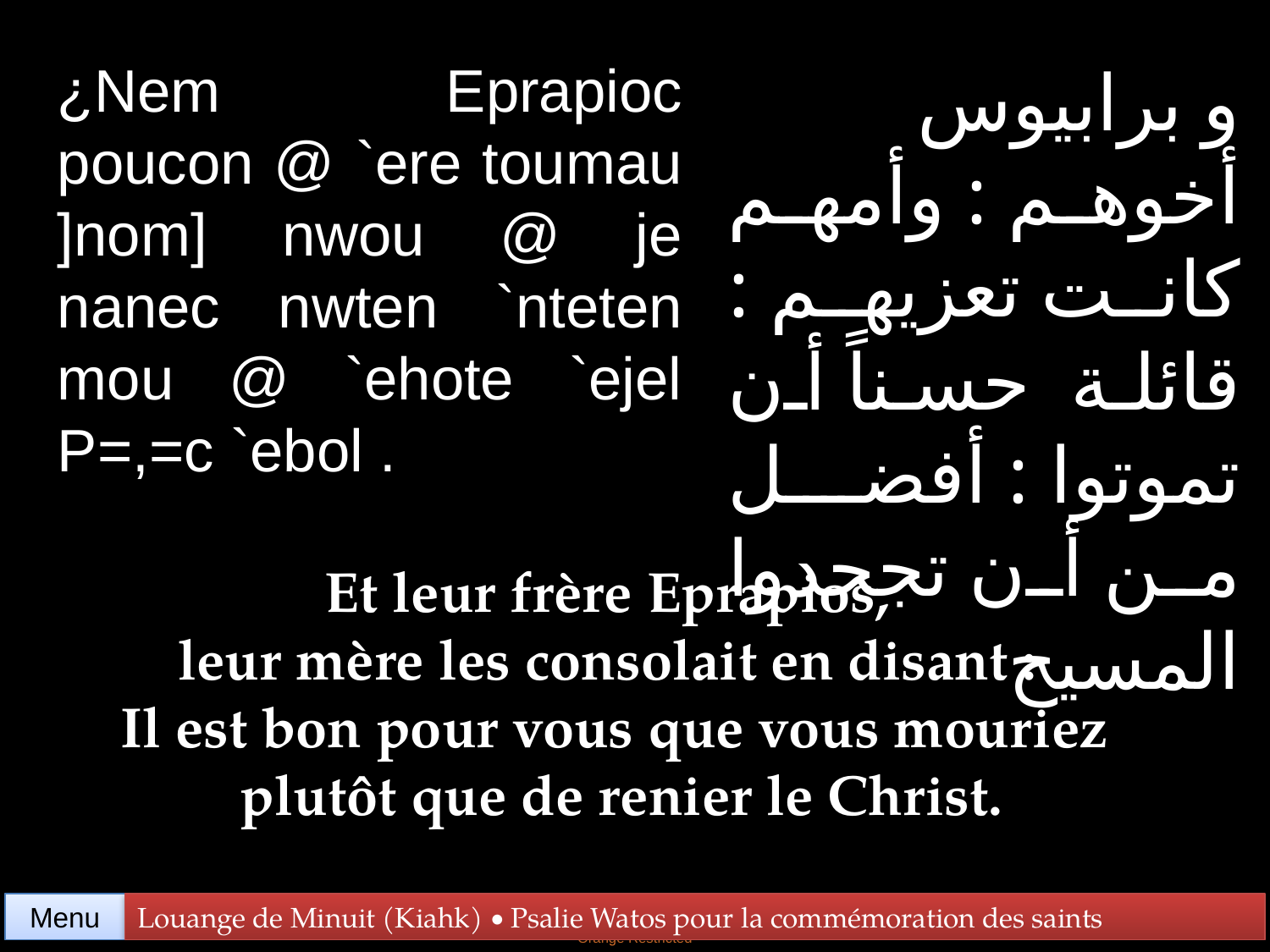

¿Nem Eprapioc poucon @ `ere toumau ]nom] nwou @ je nanec nwten `nteten mou @ `ehote `ejel P=,=c `ebol .
و برابيوس أخوهم : وأمهم كانت تعزيهم : قائلة  حسناً أن تموتوا : أفضل من أن تجحدوا المسيح
Et leur frère Eprapios,
leur mère les consolait en disant :
Il est bon pour vous que vous mouriez
 plutôt que de renier le Christ.
Menu
Louange de Minuit (Kiahk) • Psalie Watos pour la commémoration des saints